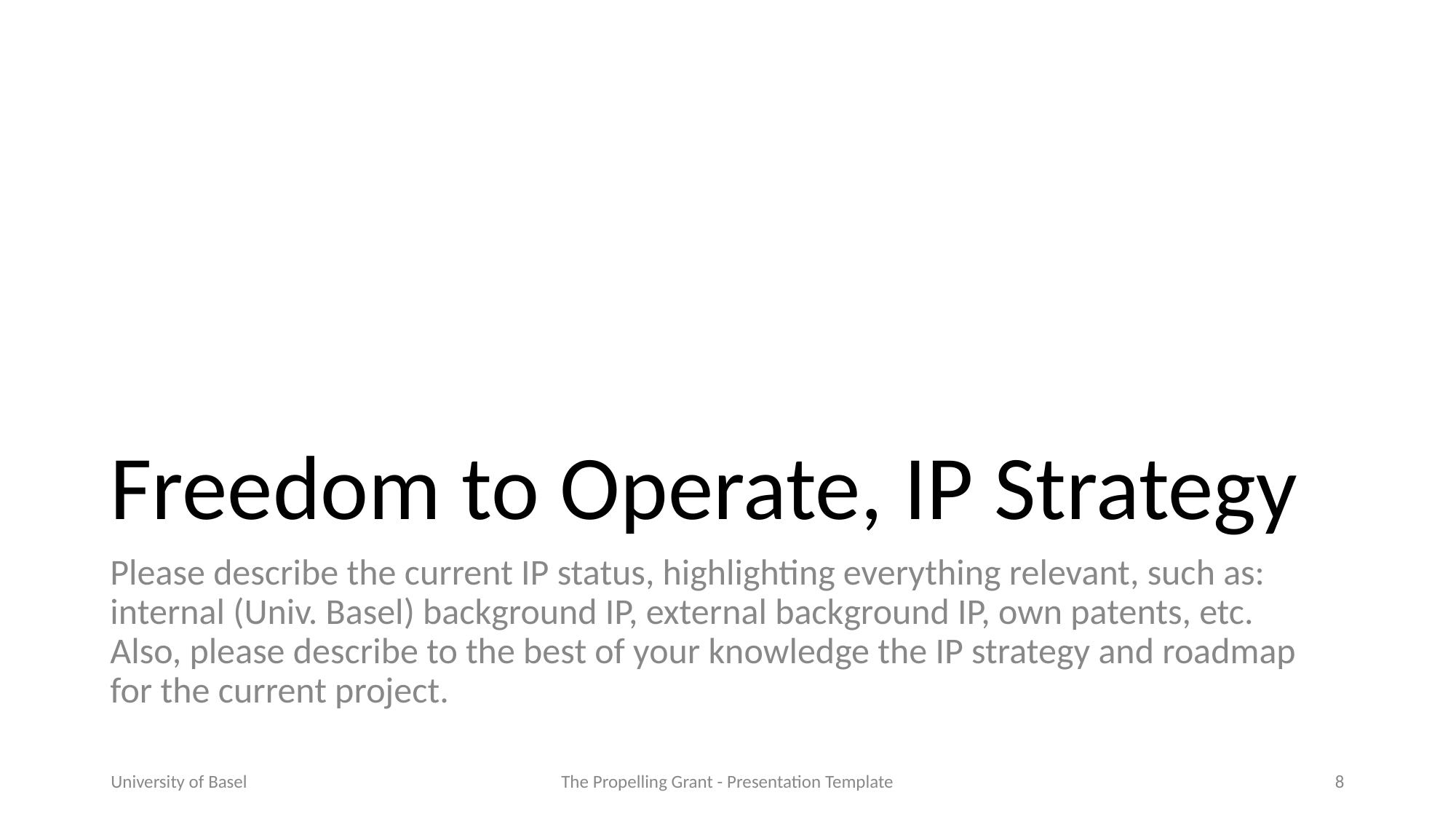

# Freedom to Operate, IP Strategy
Please describe the current IP status, highlighting everything relevant, such as: internal (Univ. Basel) background IP, external background IP, own patents, etc.
Also, please describe to the best of your knowledge the IP strategy and roadmap for the current project.
University of Basel
The Propelling Grant - Presentation Template
8